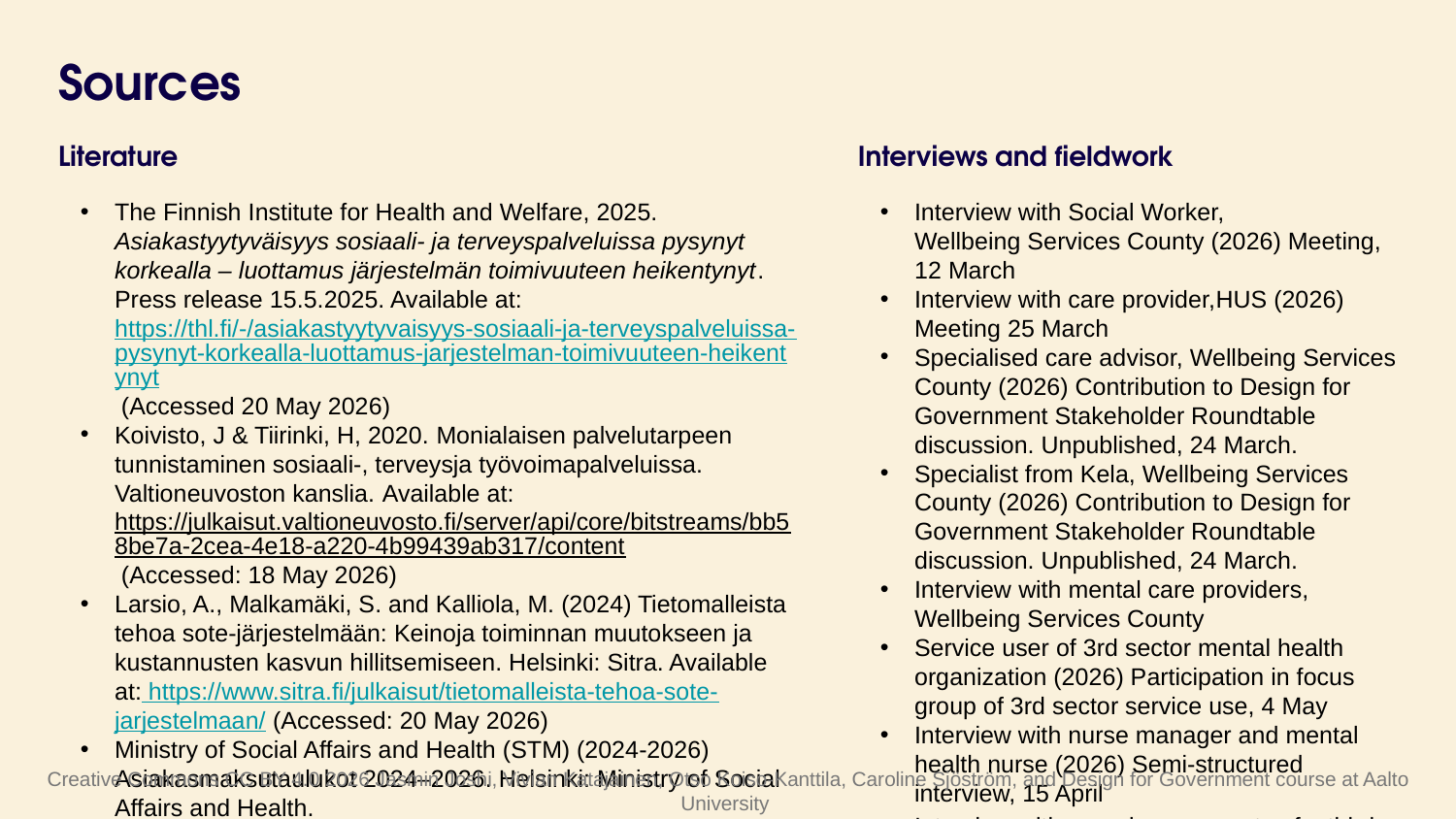

Sources
Literature
Interviews and fieldwork
The Finnish Institute for Health and Welfare, 2025. Asiakastyytyväisyys sosiaali- ja terveyspalveluissa pysynyt korkealla – luottamus järjestelmän toimivuuteen heikentynyt. Press release 15.5.2025. Available at: https://thl.fi/-/asiakastyytyvaisyys-sosiaali-ja-terveyspalveluissa-pysynyt-korkealla-luottamus-jarjestelman-toimivuuteen-heikentynyt (Accessed 20 May 2026)
Koivisto, J & Tiirinki, H, 2020. Monialaisen palvelutarpeen tunnistaminen sosiaali-, terveysja työvoimapalveluissa. Valtioneuvoston kanslia. Available at: https://julkaisut.valtioneuvosto.fi/server/api/core/bitstreams/bb58be7a-2cea-4e18-a220-4b99439ab317/content (Accessed: 18 May 2026)
Larsio, A., Malkamäki, S. and Kalliola, M. (2024) Tietomalleista tehoa sote-järjestelmään: Keinoja toiminnan muutokseen ja kustannusten kasvun hillitsemiseen. Helsinki: Sitra. Available at: https://www.sitra.fi/julkaisut/tietomalleista-tehoa-sote-jarjestelmaan/ (Accessed: 20 May 2026)
Ministry of Social Affairs and Health (STM) (2024-2026) Asiakasmaksutaulukot 2024–2026. Helsinki: Ministry of Social Affairs and Health.
Steinberg, M, 2026. Introduction to Entry Points: Types of interventions. Lecture slideS: Design for Government
Valtiovarainministeriö, 2026. Kevät 2026: työn, yrittämisen, kasvun ja turvallisuuden uudet panostukset. Hallituksen kehysriihen tiedotustilaisuus 22.4.2026.  Available at: https://vm.fi/documents/194055633/260268652/Liite+6+VMin+esitysmateriaali+hallituksen+jtsriihi+220426.pdf  (Accessed: 18 May 2026)

Interview with Social Worker, Wellbeing Services County (2026) Meeting, 12 March
Interview with care provider,HUS (2026) Meeting 25 March
Specialised care advisor, Wellbeing Services County (2026) Contribution to Design for Government Stakeholder Roundtable discussion. Unpublished, 24 March.
Specialist from Kela, Wellbeing Services County (2026) Contribution to Design for Government Stakeholder Roundtable discussion. Unpublished, 24 March.
Interview with mental care providers, Wellbeing Services County
Service user of 3rd sector mental health organization (2026) Participation in focus group of 3rd sector service use, 4 May
Interview with nurse manager and mental health nurse (2026) Semi-structured interview, 15 April
Interview with experience experts of a third sector organiser (2026) Semi-structured interview, 28 April
Creative Commons CC BY 4.0 2026 Jasmin Joshi, Vivian Katajainen, Otso Koiso-Kanttila, Caroline Sjöström, and Design for Government course at Aalto University